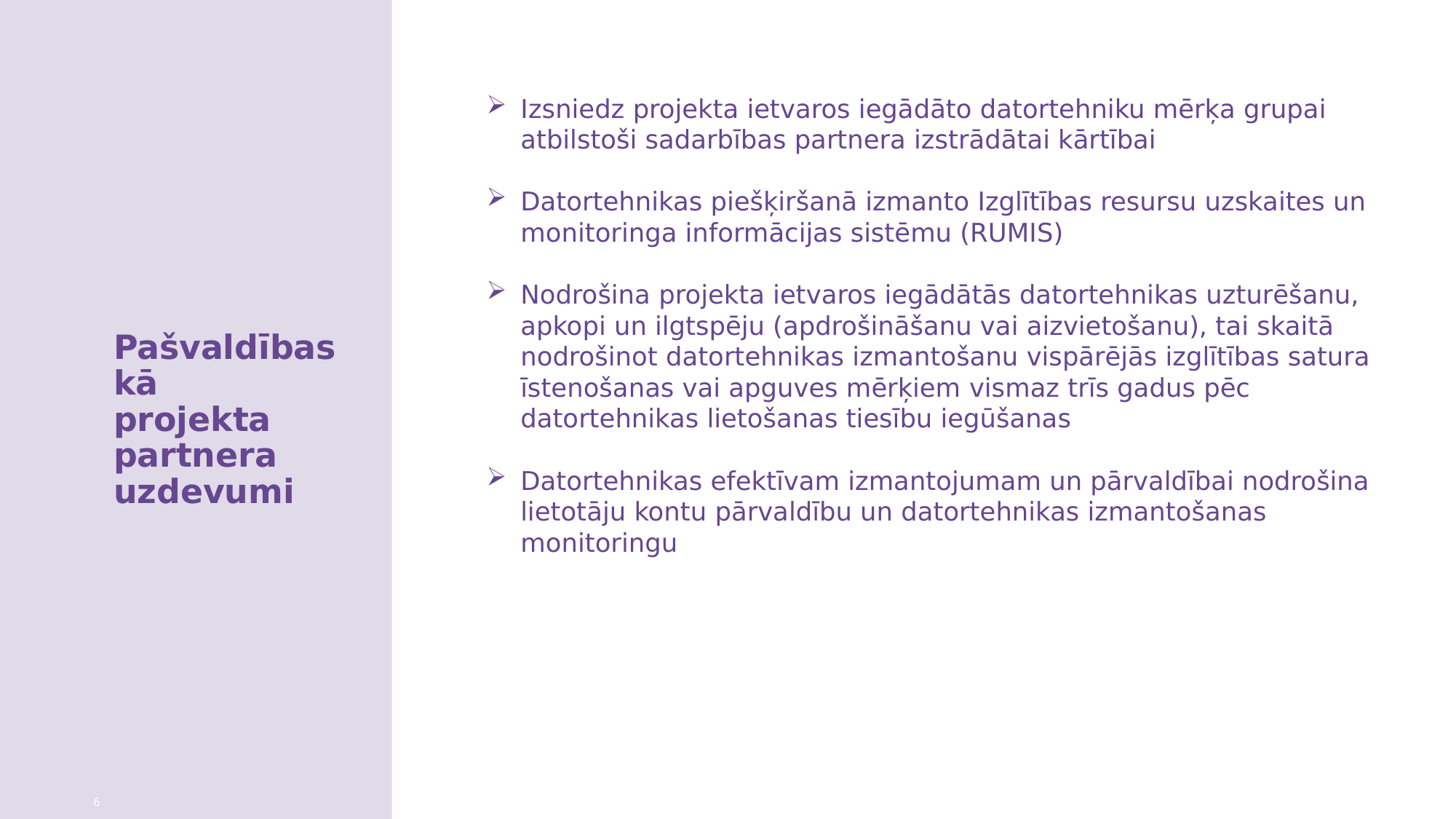

Izsniedz projekta ietvaros iegādāto datortehniku mērķa grupai atbilstoši sadarbības partnera izstrādātai kārtībai

Datortehnikas piešķiršanā izmanto Izglītības resursu uzskaites un monitoringa informācijas sistēmu (RUMIS)

Nodrošina projekta ietvaros iegādātās datortehnikas uzturēšanu, apkopi un ilgtspēju (apdrošināšanu vai aizvietošanu), tai skaitā nodrošinot datortehnikas izmantošanu vispārējās izglītības satura īstenošanas vai apguves mērķiem vismaz trīs gadus pēc datortehnikas lietošanas tiesību iegūšanas

Datortehnikas efektīvam izmantojumam un pārvaldībai nodrošina lietotāju kontu pārvaldību un datortehnikas izmantošanas monitoringu
Pašvaldības kā  projekta partnera uzdevumi
6
6